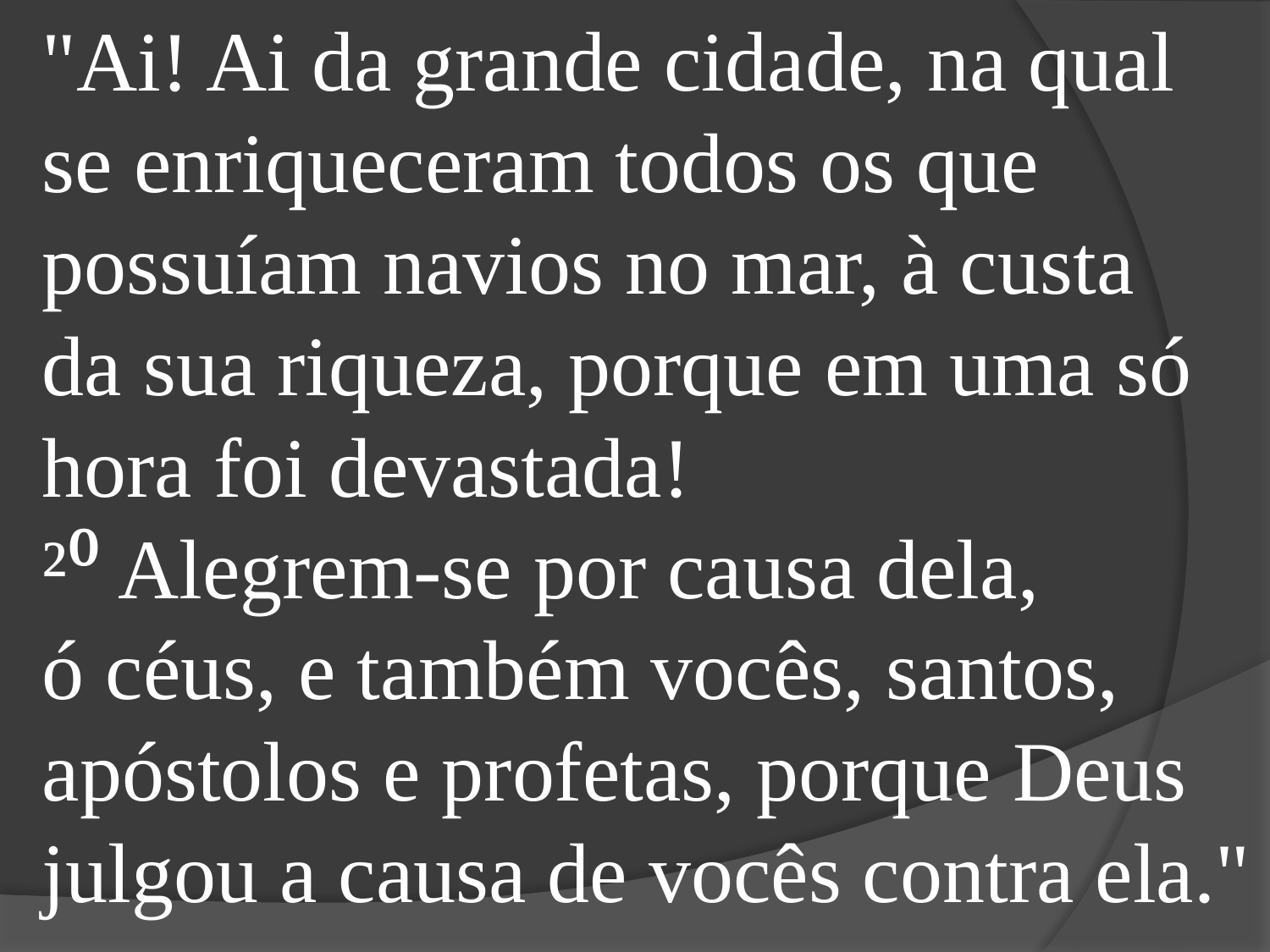

"Ai! Ai da grande cidade, na qual
se enriqueceram todos os que possuíam navios no mar, à custa
da sua riqueza, porque em uma só hora foi devastada!
²⁰ Alegrem-se por causa dela,
ó céus, e também vocês, santos,
apóstolos e profetas, porque Deus julgou a causa de vocês contra ela."